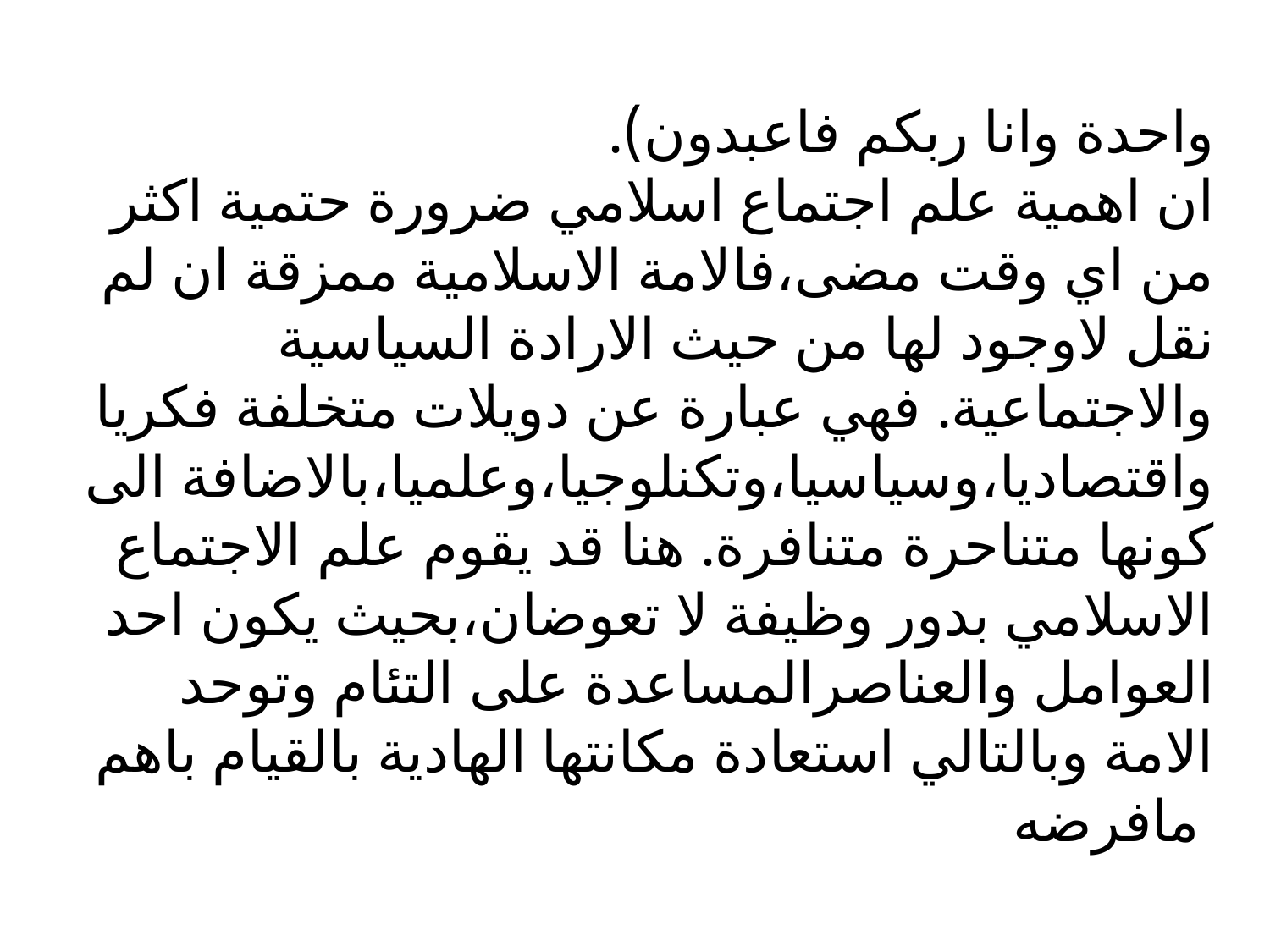

# واحدة وانا ربكم فاعبدون). ان اهمية علم اجتماع اسلامي ضرورة حتمية اكثر من اي وقت مضى،فالامة الاسلامية ممزقة ان لم نقل لاوجود لها من حيث الارادة السياسية والاجتماعية. فهي عبارة عن دويلات متخلفة فكريا واقتصاديا،وسياسيا،وتكنلوجيا،وعلميا،بالاضافة الى كونها متناحرة متنافرة. هنا قد يقوم علم الاجتماع الاسلامي بدور وظيفة لا تعوضان،بحيث يكون احد العوامل والعناصرالمساعدة على التئام وتوحد الامة وبالتالي استعادة مكانتها الهادية بالقيام باهم مافرضه